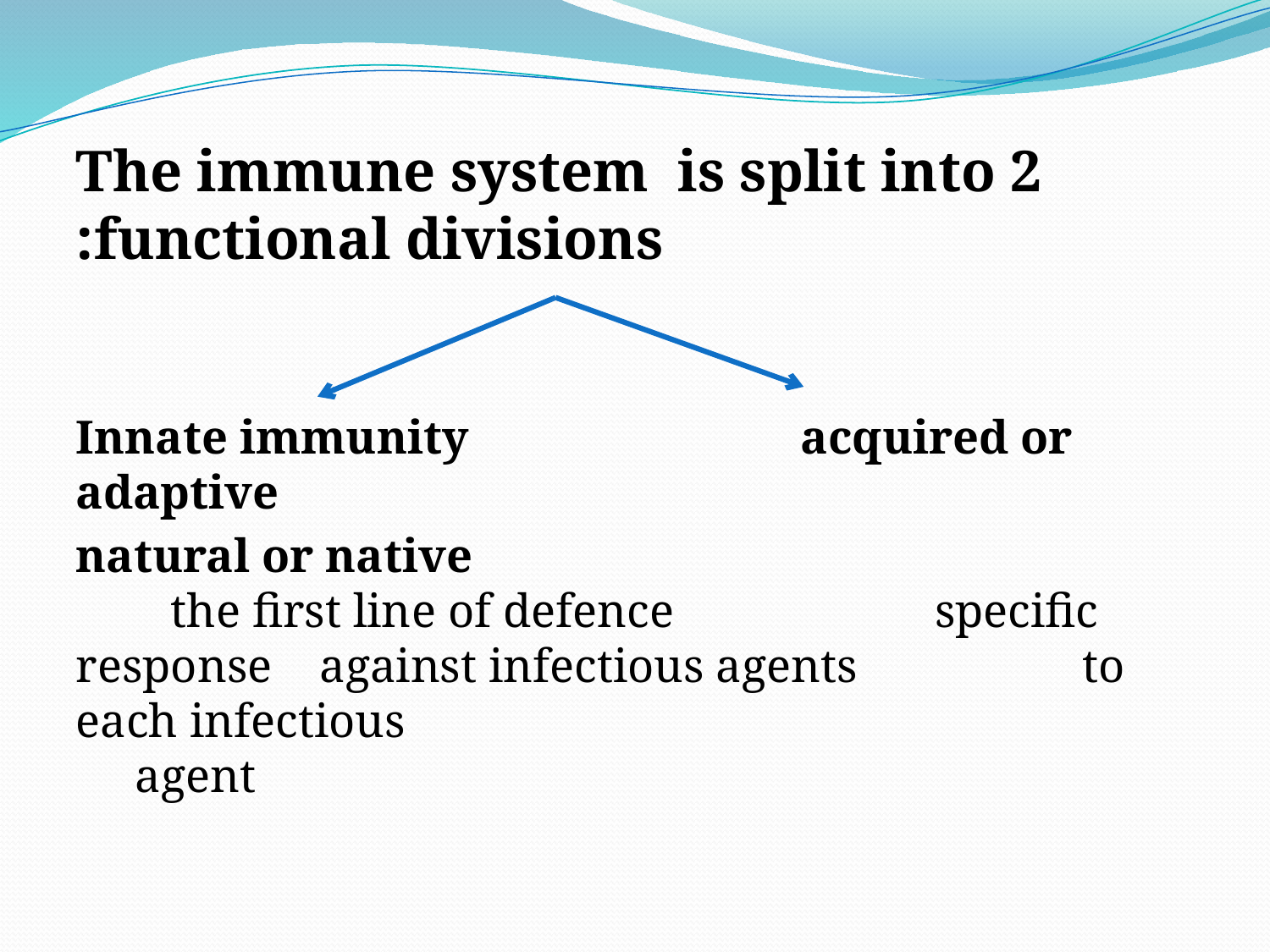

#
The immune system  is split into 2 functional divisions:

Innate immunity                            acquired or adaptive
            natural or native                                                         the first line of defence                      specific response    against infectious agents                   to each infectious                                                                     agent